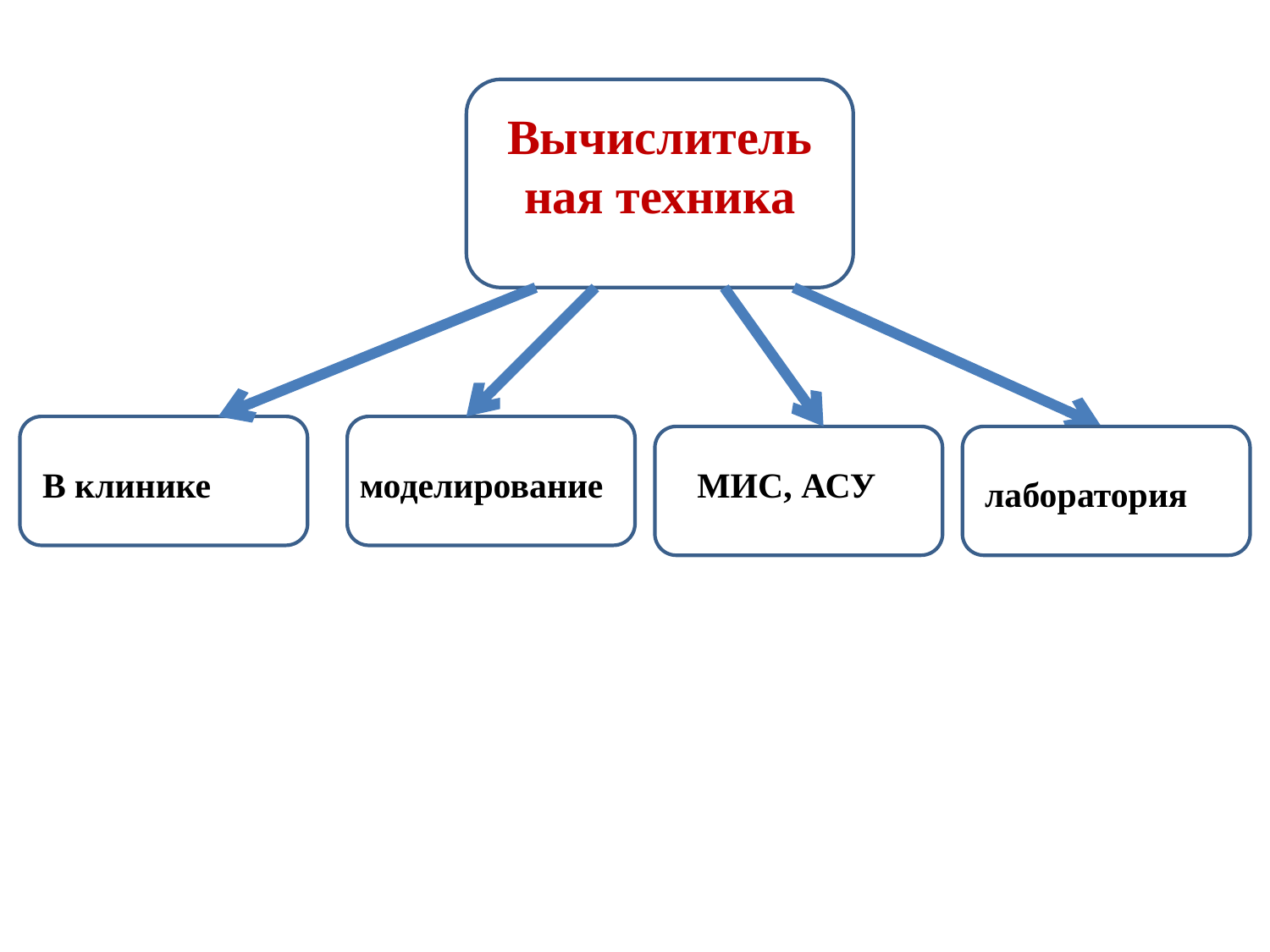

Вычислитель
ная техника

В клинике
моделирование
МИС, АСУ
лаборатория